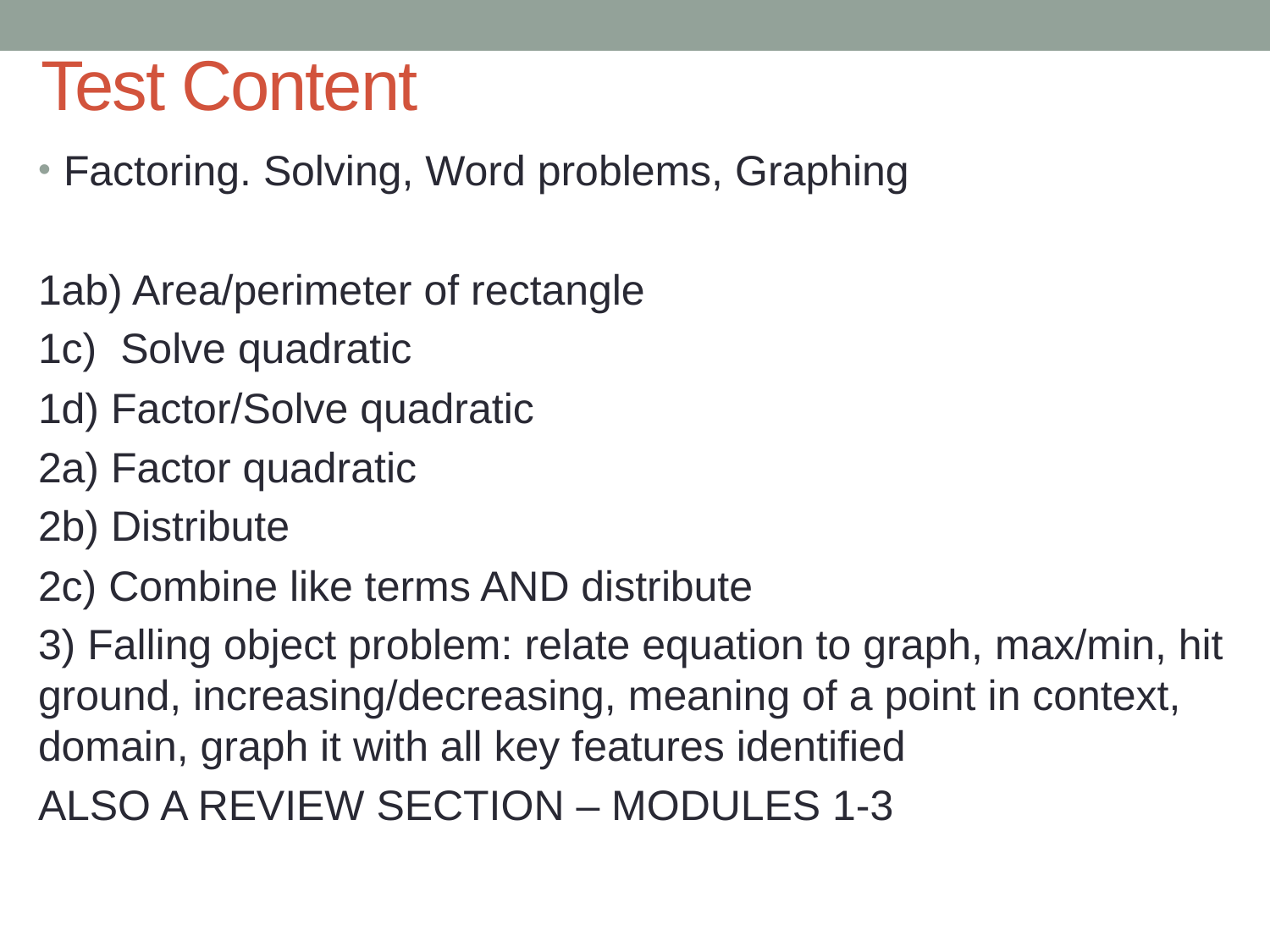

# Test Content
Factoring. Solving, Word problems, Graphing

1ab) Area/perimeter of rectangle
1c)  Solve quadratic
1d) Factor/Solve quadratic
2a) Factor quadratic
2b) Distribute
2c) Combine like terms AND distribute
3) Falling object problem: relate equation to graph, max/min, hit ground, increasing/decreasing, meaning of a point in context, domain, graph it with all key features identified
ALSO A REVIEW SECTION – MODULES 1-3